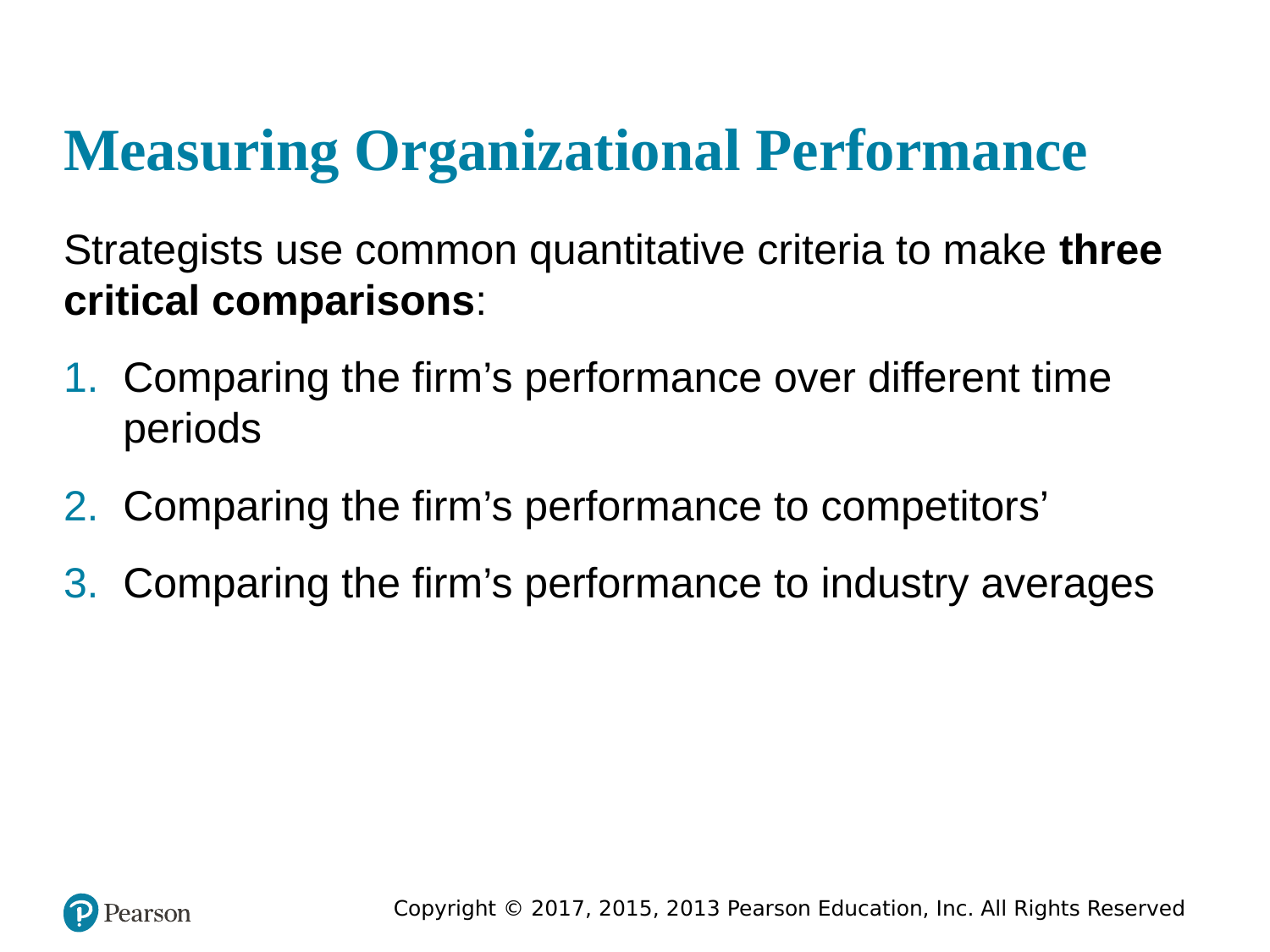

# Measuring Organizational Performance
Strategists use common quantitative criteria to make three critical comparisons:
Comparing the firm’s performance over different time periods
Comparing the firm’s performance to competitors’
Comparing the firm’s performance to industry averages